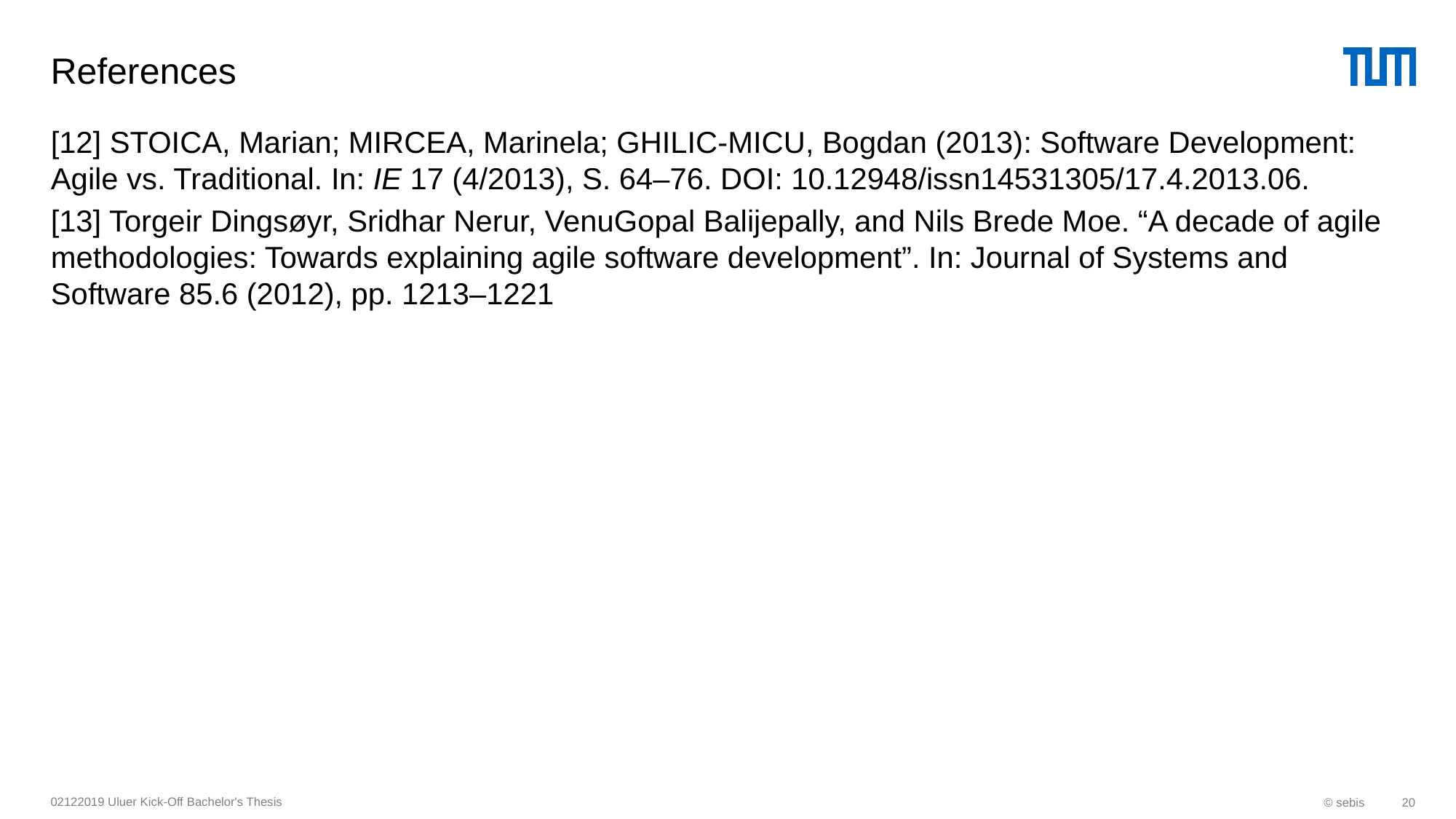

# References
[12] STOICA, Marian; MIRCEA, Marinela; GHILIC-MICU, Bogdan (2013): Software Development: Agile vs. Traditional. In: IE 17 (4/2013), S. 64–76. DOI: 10.12948/issn14531305/17.4.2013.06.
[13] Torgeir Dingsøyr, Sridhar Nerur, VenuGopal Balijepally, and Nils Brede Moe. “A decade of agile methodologies: Towards explaining agile software development”. In: Journal of Systems and Software 85.6 (2012), pp. 1213–1221
02122019 Uluer Kick-Off Bachelor's Thesis
© sebis
20